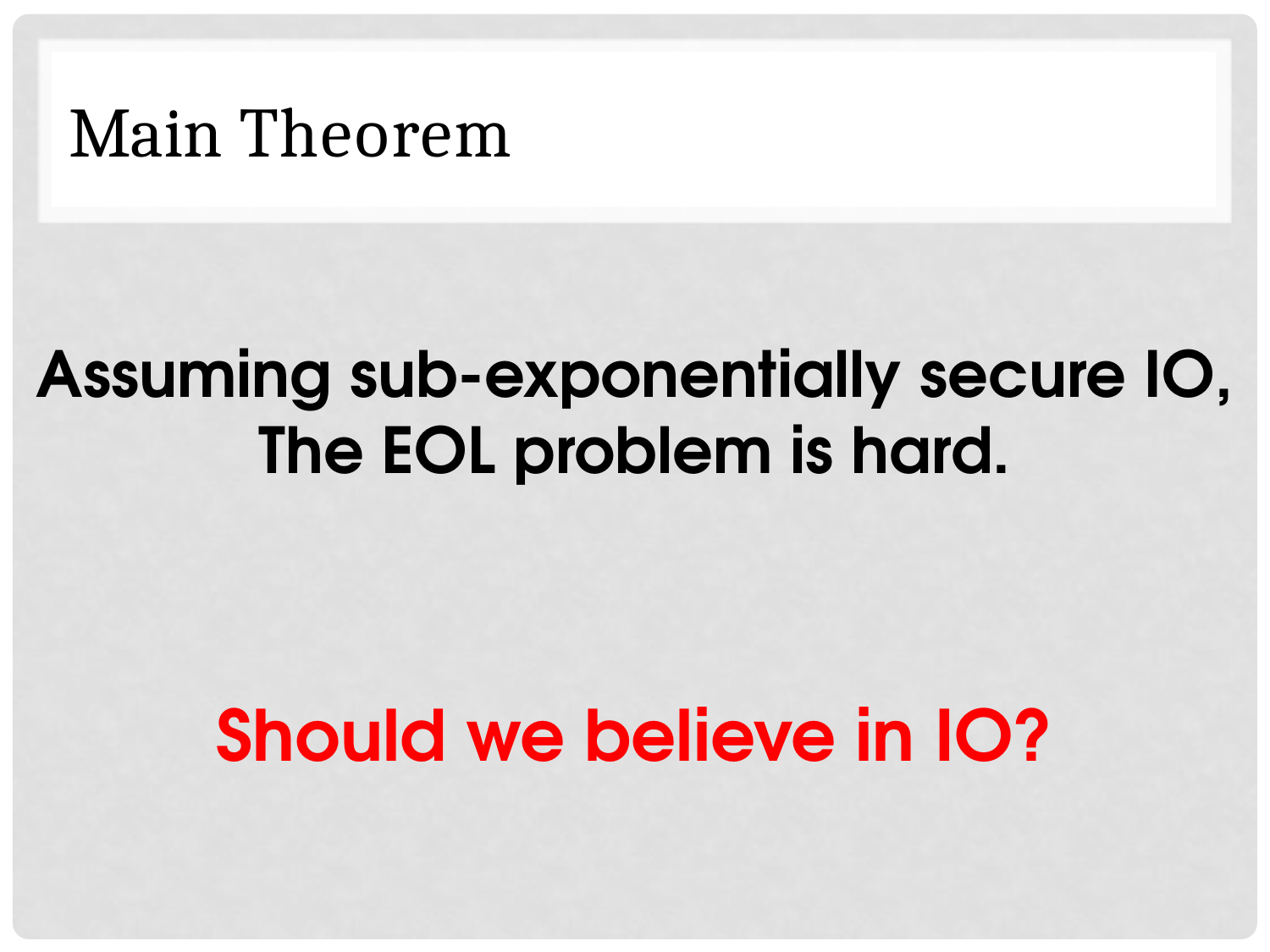

# Main Theorem
Assuming sub-exponentially secure IO,
The EOL problem is hard.
Should we believe in IO?